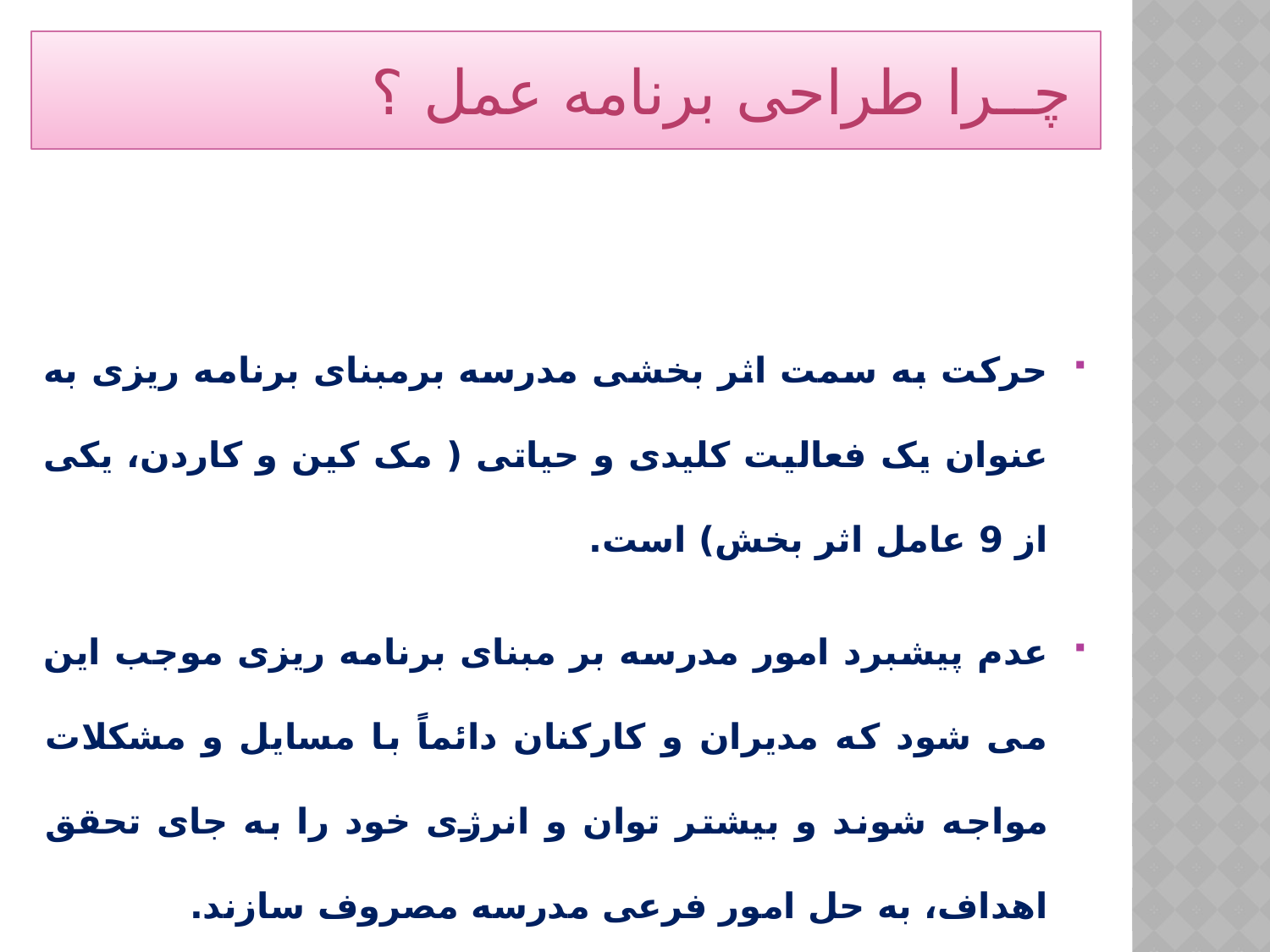

چــرا طراحی برنامه عمل ؟
حرکت به سمت اثر بخشی مدرسه برمبنای برنامه ریزی به عنوان یک فعالیت کلیدی و حیاتی ( مک کین و کاردن، یکی از 9 عامل اثر بخش) است.
عدم پیشبرد امور مدرسه بر مبنای برنامه ریزی موجب این می شود که مدیران و کارکنان دائماً با مسایل و مشکلات مواجه شوند و بیشتر توان و انرژی خود را به جای تحقق اهداف، به حل امور فرعی مدرسه مصروف سازند.